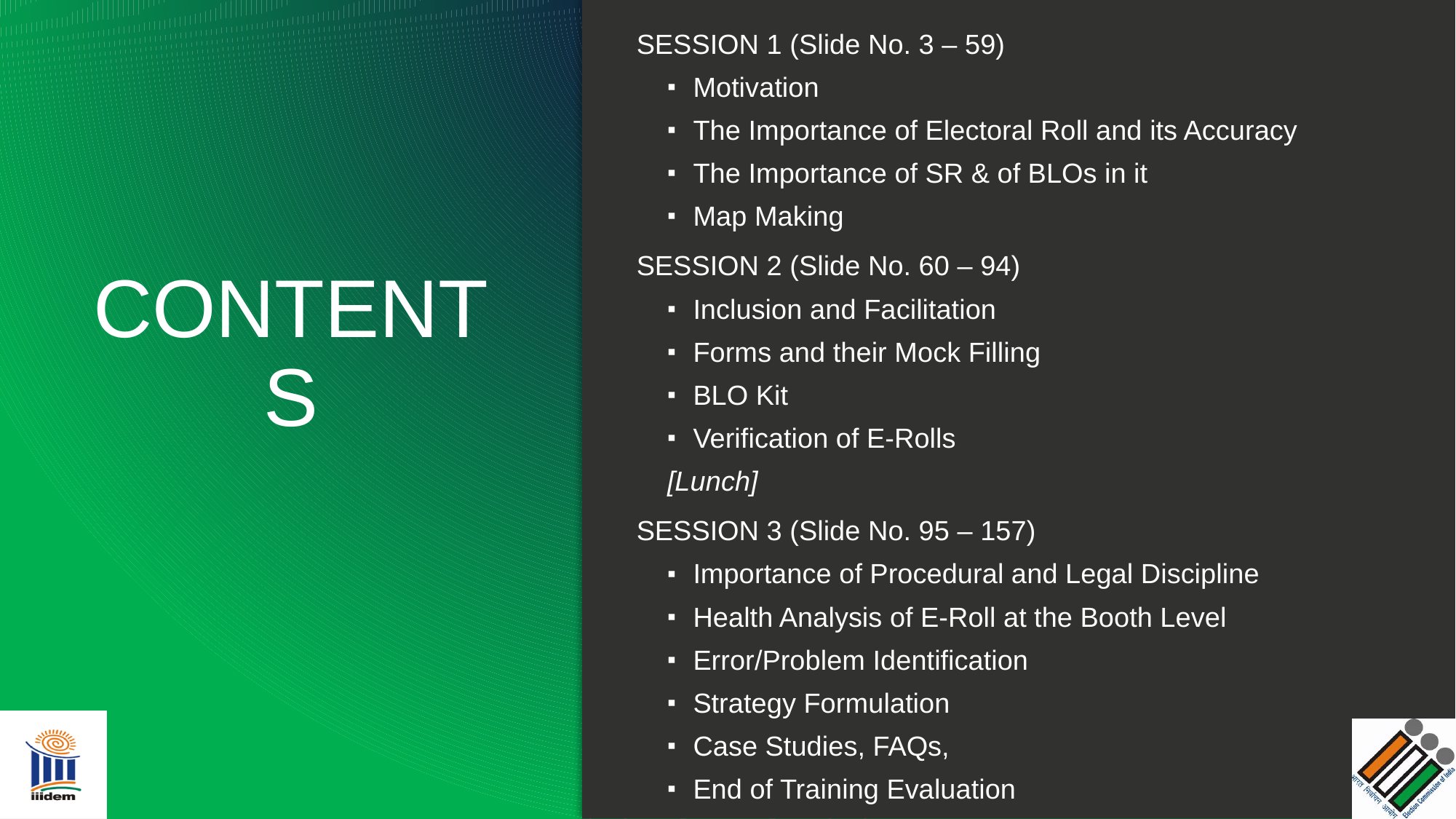

SESSION 1 (Slide No. 3 – 59)
Motivation
The Importance of Electoral Roll and its Accuracy
The Importance of SR & of BLOs in it
Map Making
SESSION 2 (Slide No. 60 – 94)
Inclusion and Facilitation
Forms and their Mock Filling
BLO Kit
Verification of E-Rolls
[Lunch]
SESSION 3 (Slide No. 95 – 157)
Importance of Procedural and Legal Discipline
Health Analysis of E-Roll at the Booth Level
Error/Problem Identification
Strategy Formulation
Case Studies, FAQs,
End of Training Evaluation

# CONTENTS